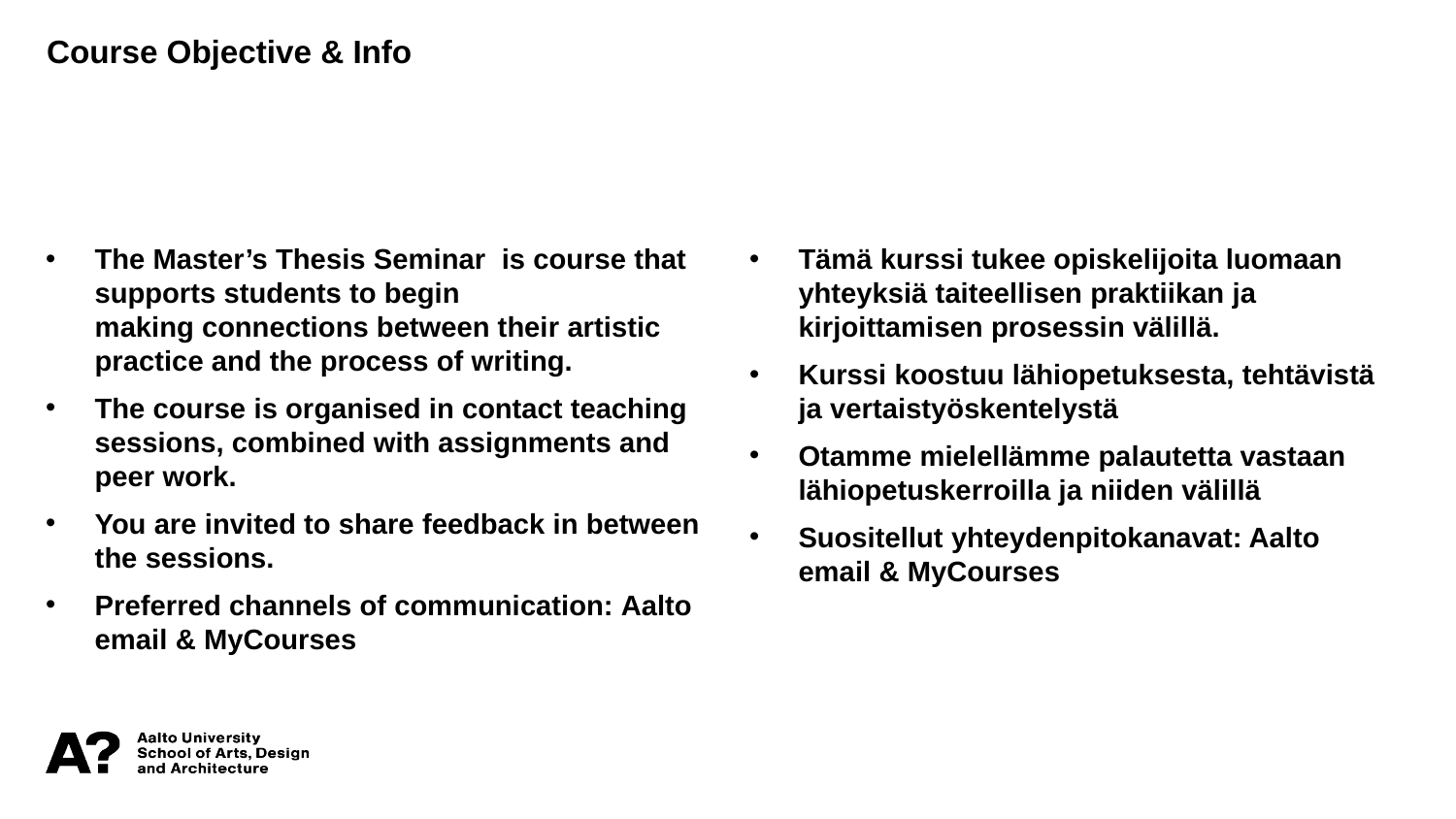

Course Objective & Info
The Master’s Thesis Seminar  is course that supports students to begin making connections between their artistic practice and the process of writing.
The course is organised in contact teaching sessions, combined with assignments and peer work.
You are invited to share feedback in between the sessions.
Preferred channels of communication: Aalto email & MyCourses

Tämä kurssi tukee opiskelijoita luomaan yhteyksiä taiteellisen praktiikan ja kirjoittamisen prosessin välillä.
Kurssi koostuu lähiopetuksesta, tehtävistä ja vertaistyöskentelystä
Otamme mielellämme palautetta vastaan lähiopetuskerroilla ja niiden välillä
Suositellut yhteydenpitokanavat: Aalto email & MyCourses